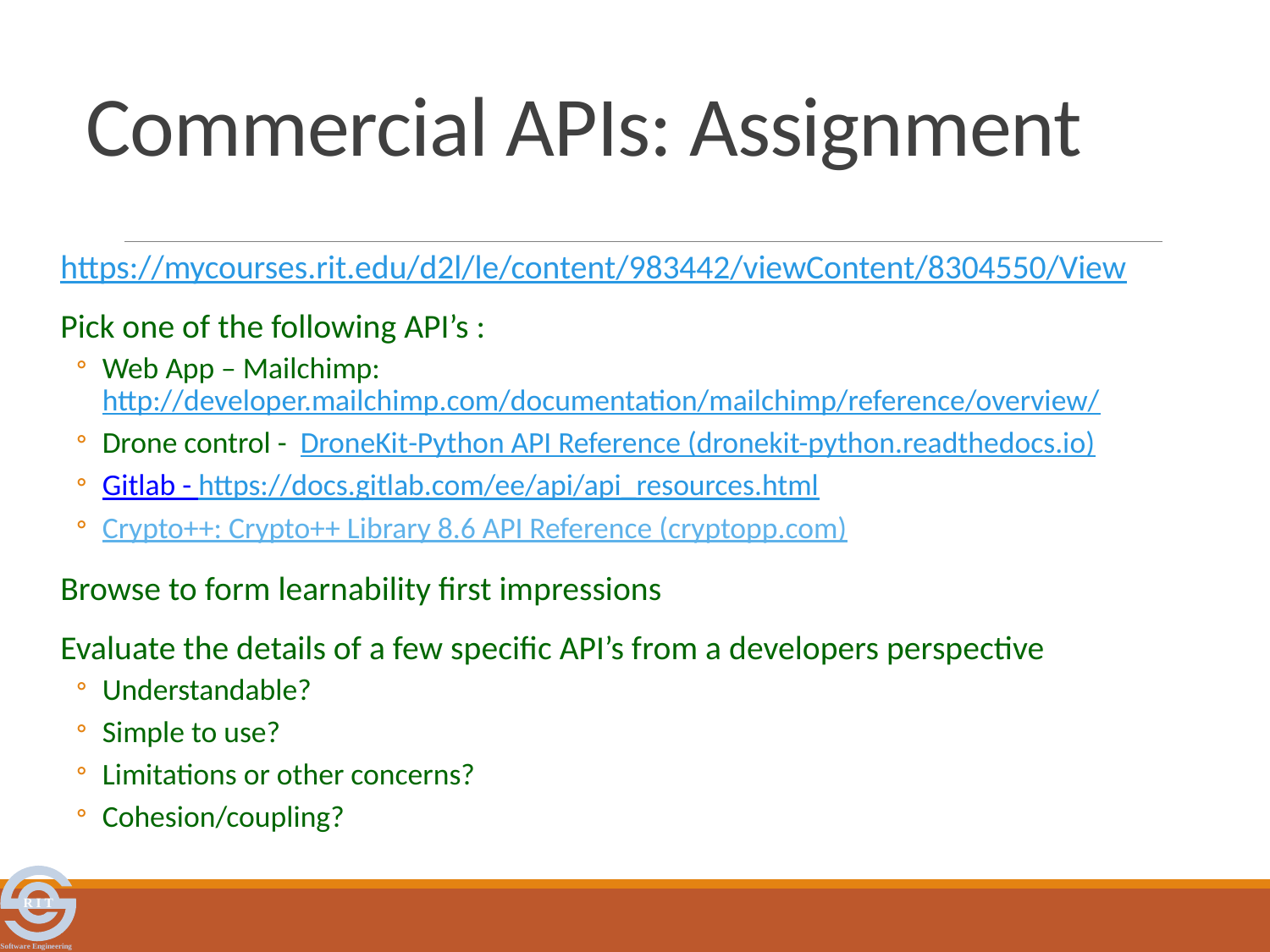

# Commercial APIs: Assignment
https://mycourses.rit.edu/d2l/le/content/983442/viewContent/8304550/View
Pick one of the following API’s :
Web App – Mailchimp: http://developer.mailchimp.com/documentation/mailchimp/reference/overview/
Drone control -  DroneKit-Python API Reference (dronekit-python.readthedocs.io)
Gitlab - https://docs.gitlab.com/ee/api/api_resources.html
Crypto++: Crypto++ Library 8.6 API Reference (cryptopp.com)
Browse to form learnability first impressions
Evaluate the details of a few specific API’s from a developers perspective
Understandable?
Simple to use?
Limitations or other concerns?
Cohesion/coupling?